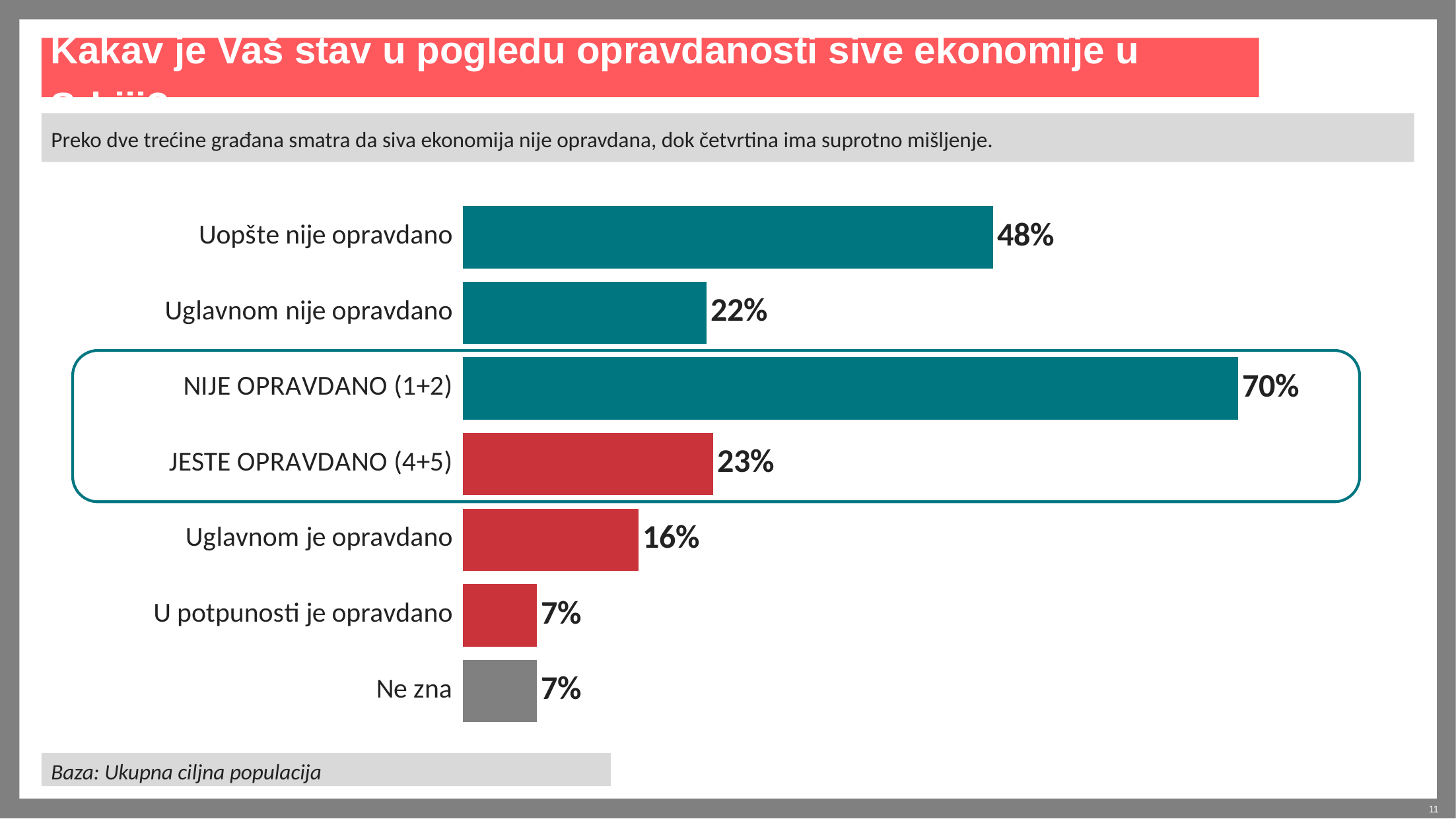

# Kakav je Vaš stav u pogledu opravdanosti sive ekonomije u Srbiji?
Preko dve trećine građana smatra da siva ekonomija nije opravdana, dok četvrtina ima suprotno mišljenje.

### Chart

| Category | Column2 |
|---|---|
| Uopšte nije opravdano | 48.2 |
| Uglavnom nije opravdano | 22.2 |
| NIJE OPRAVDANO (1+2) | 70.4 |
| JESTE OPRAVDANO (4+5) | 22.8 |
| Uglavnom je opravdano | 16.0 |
| U potpunosti je opravdano | 6.8 |
| Ne zna | 6.8 |
Baza: Ukupna ciljna populacija